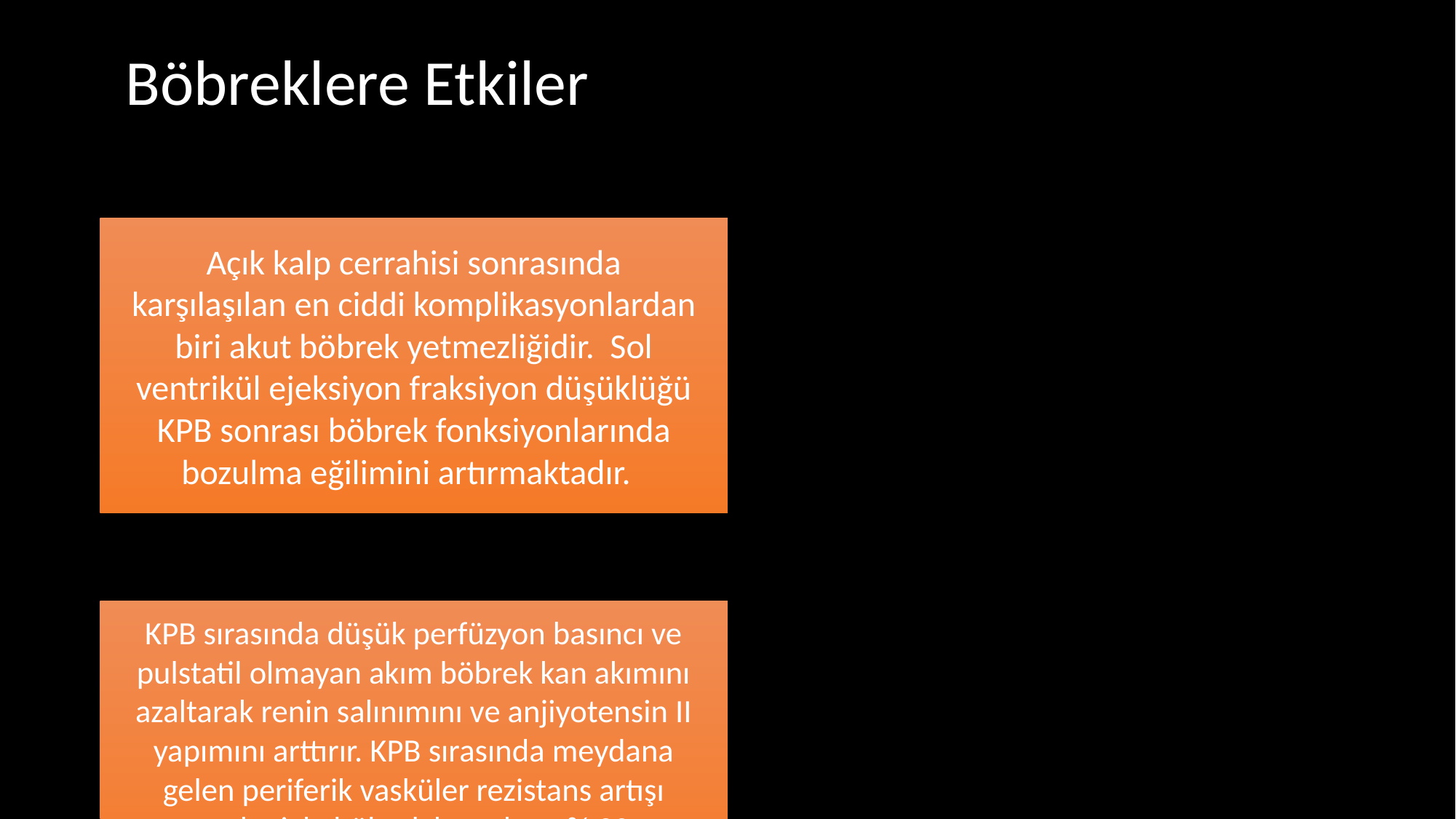

# Böbreklere Etkiler
Açık kalp cerrahisi sonrasında karşılaşılan en ciddi komplikasyonlardan biri akut böbrek yetmezliğidir.  Sol ventrikül ejeksiyon fraksiyon düşüklüğü KPB sonrası böbrek fonksiyonlarında bozulma eğilimini artırmaktadır.